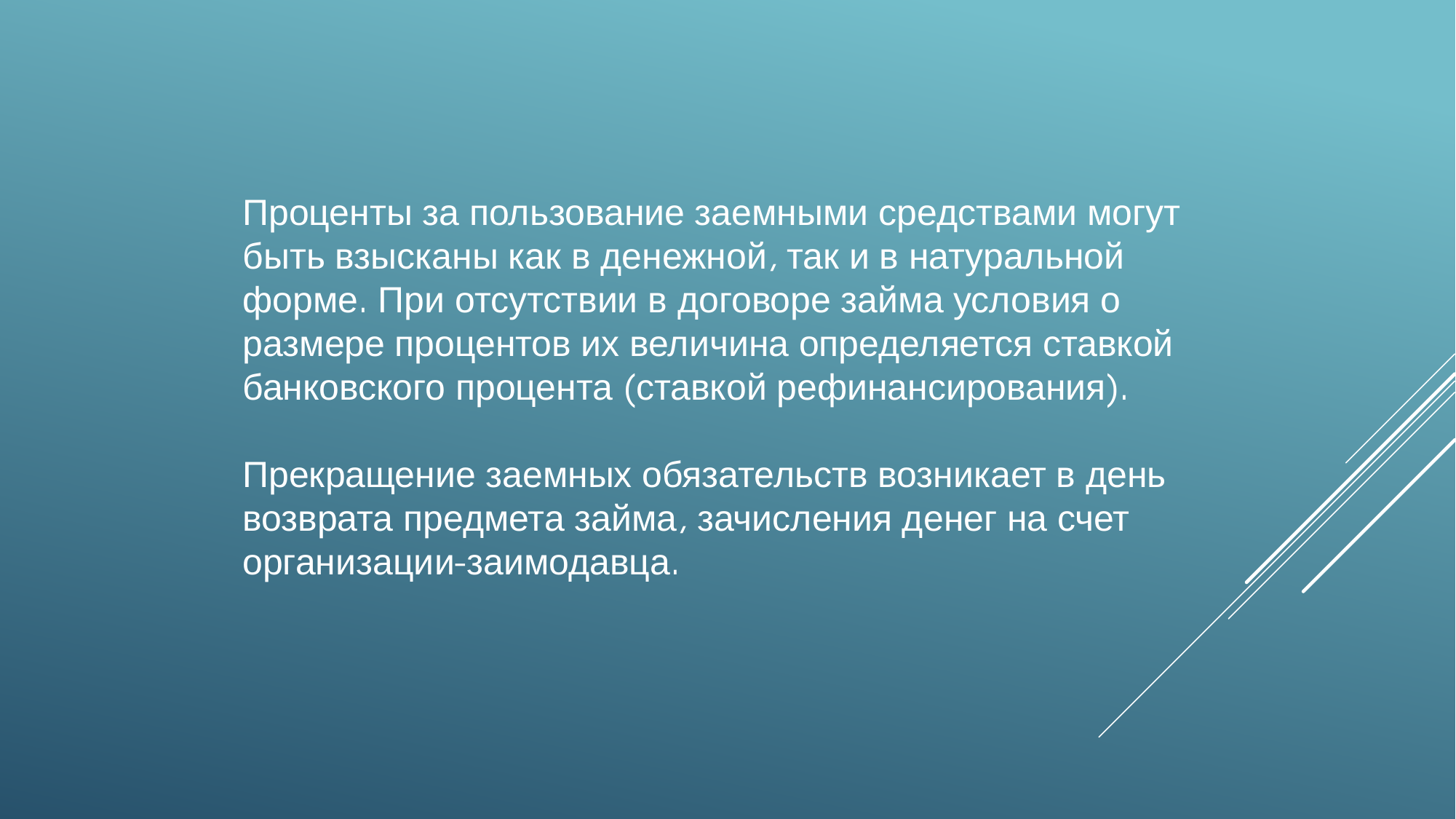

Проценты за пользование заемными средствами могут быть взысканы как в денежной, так и в натуральной форме. При отсутствии в договоре займа условия о размере процентов их величина определяется ставкой банковского процента (ставкой рефинансирования).

Прекращение заемных обязательств возникает в день возврата предмета займа, зачисления денег на счет организации-заимодавца.